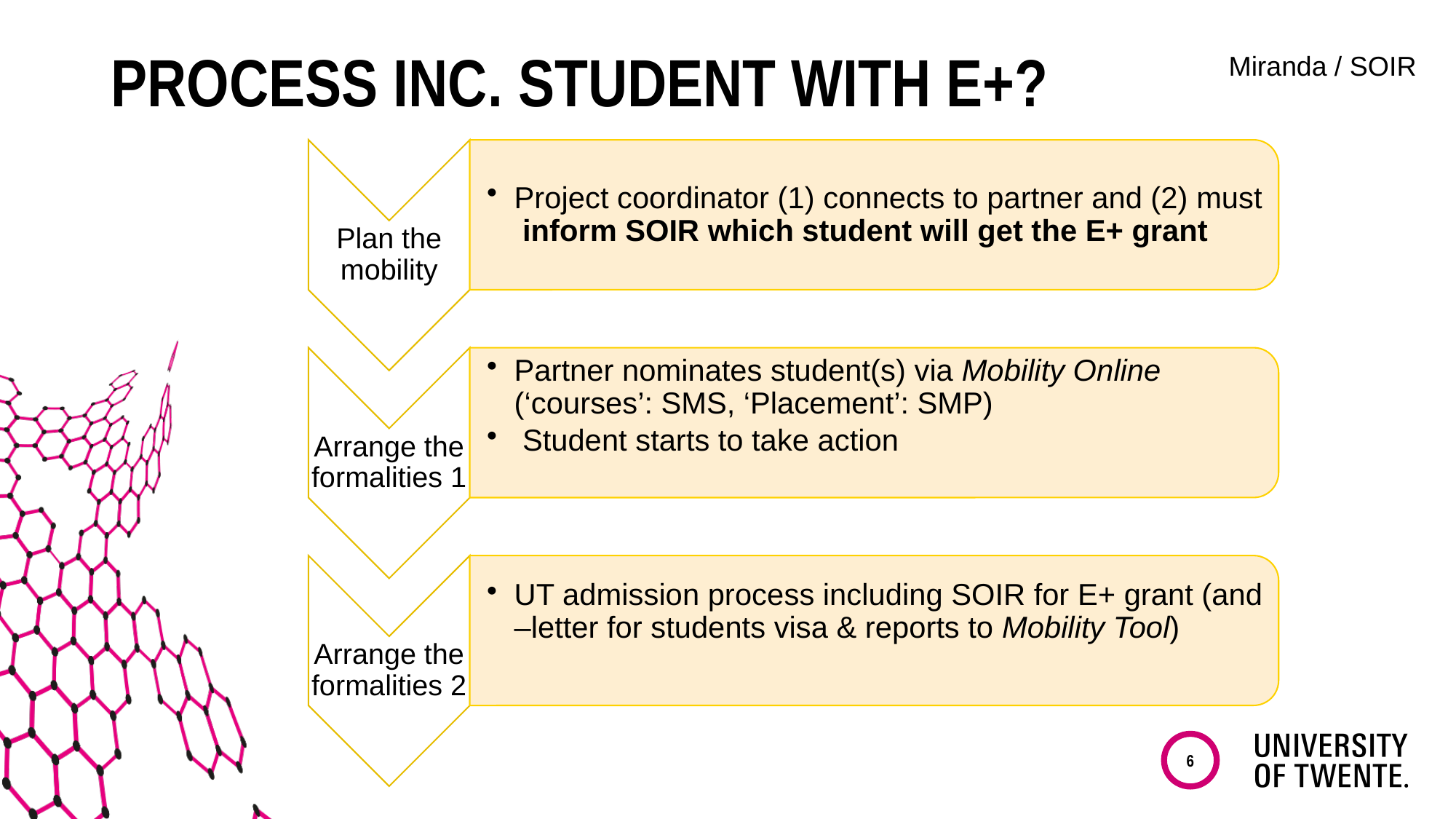

# Process inc. student with E+?
Miranda / SOIR
Plan the mobility
Project coordinator (1) connects to partner and (2) must  inform SOIR which student will get the E+ grant
Arrange the formalities 1
Partner nominates student(s) via Mobility Online (‘courses’: SMS, ‘Placement’: SMP)
 Student starts to take action
Arrange the formalities 2
UT admission process including SOIR for E+ grant (and –letter for students visa & reports to Mobility Tool)
6